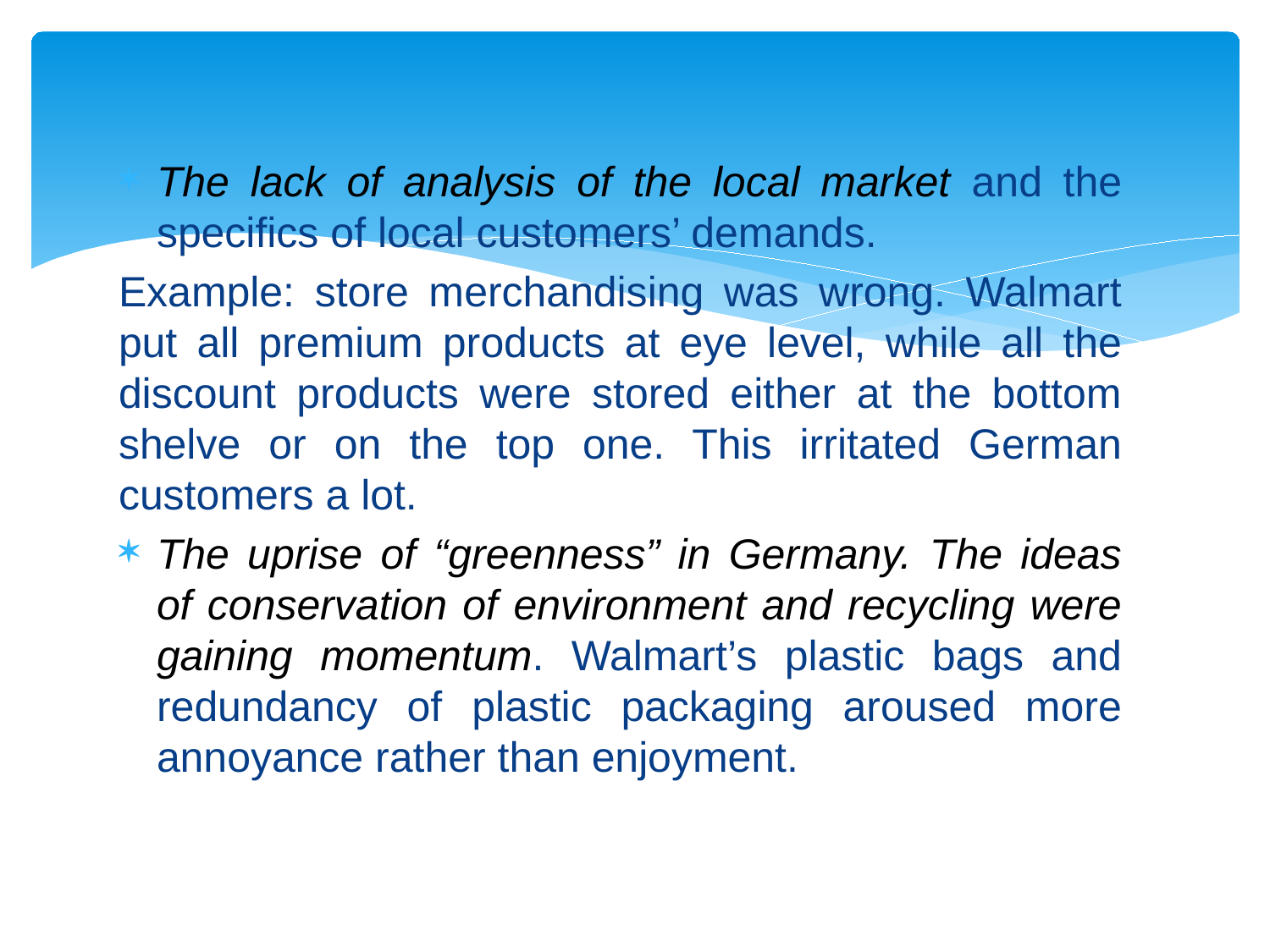

The lack of analysis of the local market and the specifics of local customers’ demands.
Example: store merchandising was wrong. Walmart put all premium products at eye level, while all the discount products were stored either at the bottom shelve or on the top one. This irritated German customers a lot.
The uprise of “greenness” in Germany. The ideas of conservation of environment and recycling were gaining momentum. Walmart’s plastic bags and redundancy of plastic packaging aroused more annoyance rather than enjoyment.